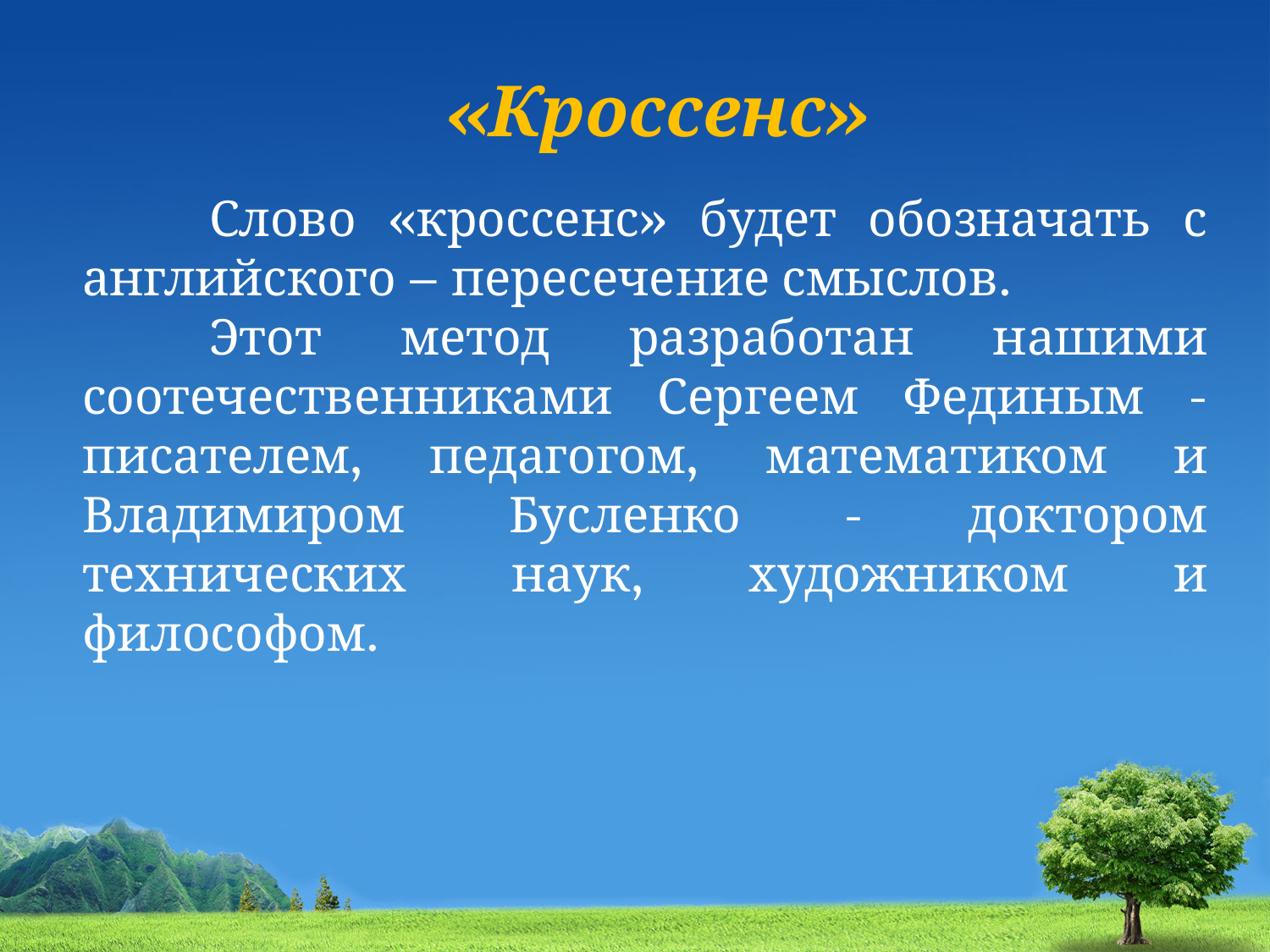

«Кроссенс»
	Слово «кроссенс» будет обозначать с английского – пересечение смыслов.
	Этот метод разработан нашими соотечественниками Сергеем Фединым - писателем, педагогом, математиком и Владимиром Бусленко - доктором технических наук, художником и философом.